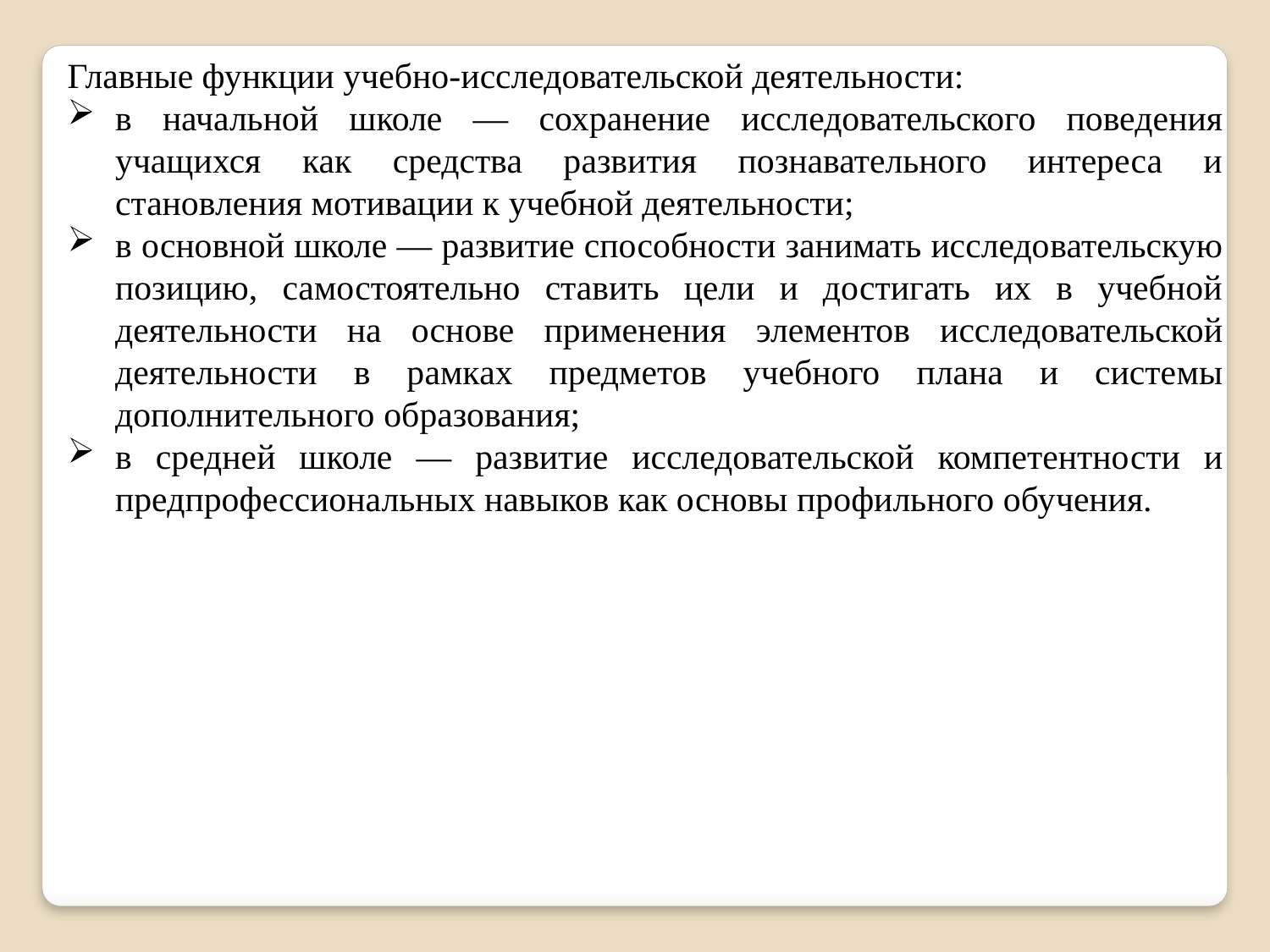

Главные функции учебно-исследовательской деятельности:
в начальной школе — сохранение исследовательского поведе­ния учащихся как средства развития познавательного интереса и становления мотивации к учебной деятельности;
в основной школе — развитие способности занимать исследо­вательскую позицию, самостоятельно ставить цели и достигать их в учебной деятельности на основе применения элементов исследова­тельской деятельности в рамках предметов учебного плана и систе­мы дополнительного образования;
в средней школе — развитие исследовательской компетентно­сти и предпрофессиональных навыков как основы профильного обу­чения.